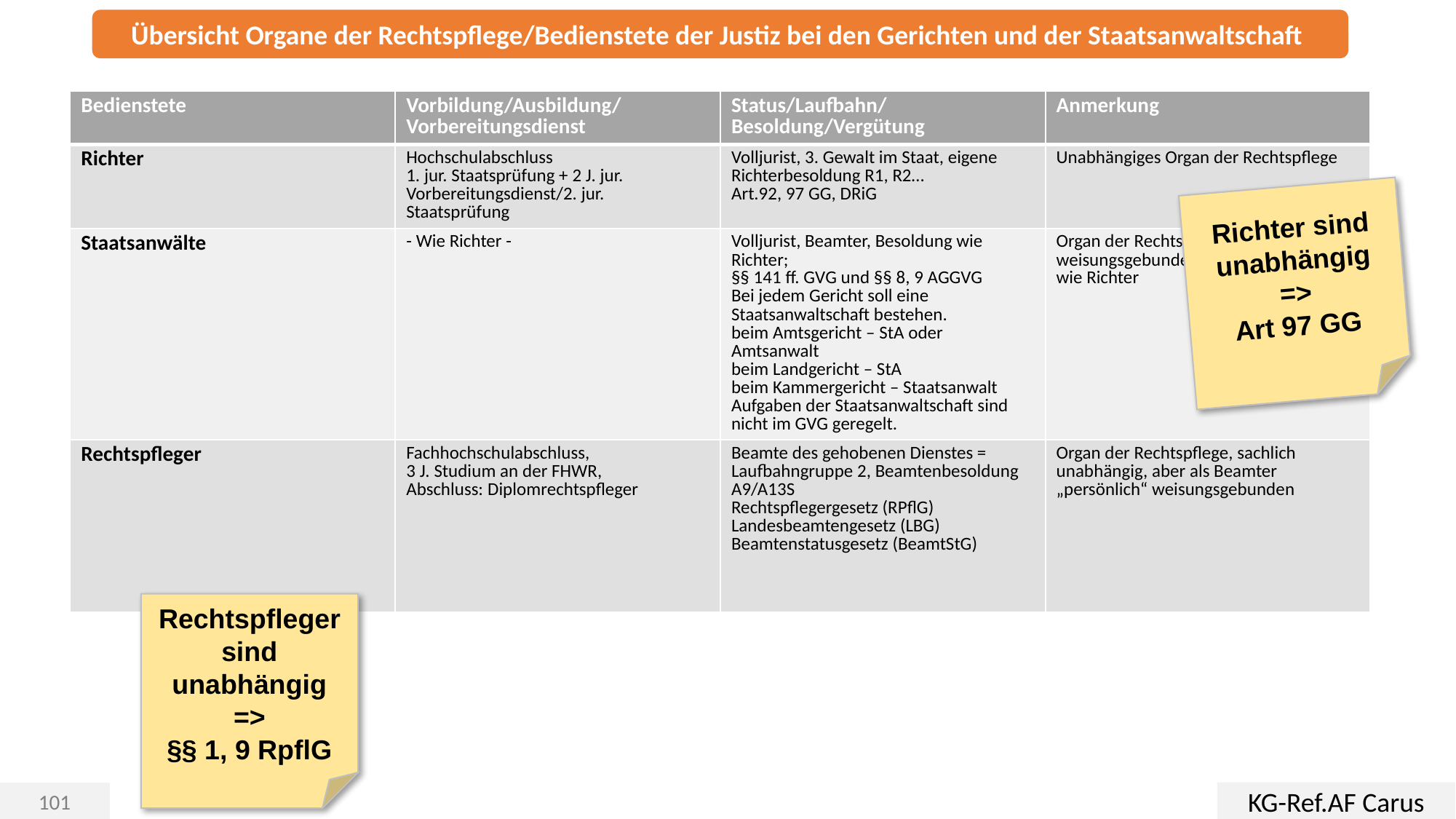

Übersicht Organe der Rechtspflege/Bedienstete der Justiz bei den Gerichten und der Staatsanwaltschaft
| Bedienstete | Vorbildung/Ausbildung/ Vorbereitungsdienst | Status/Laufbahn/ Besoldung/Vergütung | Anmerkung |
| --- | --- | --- | --- |
| Richter | Hochschulabschluss 1. jur. Staatsprüfung + 2 J. jur. Vorbereitungsdienst/2. jur. Staatsprüfung | Volljurist, 3. Gewalt im Staat, eigene Richterbesoldung R1, R2… Art.92, 97 GG, DRiG | Unabhängiges Organ der Rechtspflege |
| Staatsanwälte | - Wie Richter - | Volljurist, Beamter, Besoldung wie Richter; §§ 141 ff. GVG und §§ 8, 9 AGGVG Bei jedem Gericht soll eine Staatsanwaltschaft bestehen. beim Amtsgericht – StA oder Amtsanwalt beim Landgericht – StA beim Kammergericht – Staatsanwalt Aufgaben der Staatsanwaltschaft sind nicht im GVG geregelt. | Organ der Rechtspflege, weisungsgebunden, nicht unabhängig wie Richter |
| Rechtspfleger | Fachhochschulabschluss, 3 J. Studium an der FHWR, Abschluss: Diplomrechtspfleger | Beamte des gehobenen Dienstes = Laufbahngruppe 2, Beamtenbesoldung A9/A13S Rechtspflegergesetz (RPflG) Landesbeamtengesetz (LBG) Beamtenstatusgesetz (BeamtStG) | Organ der Rechtspflege, sachlich unabhängig, aber als Beamter „persönlich“ weisungsgebunden |
Richter sind unabhängig
=>
Art 97 GG
Rechtspfleger sind unabhängig
=>
§§ 1, 9 RpflG
KG-Ref.AF Carus
101